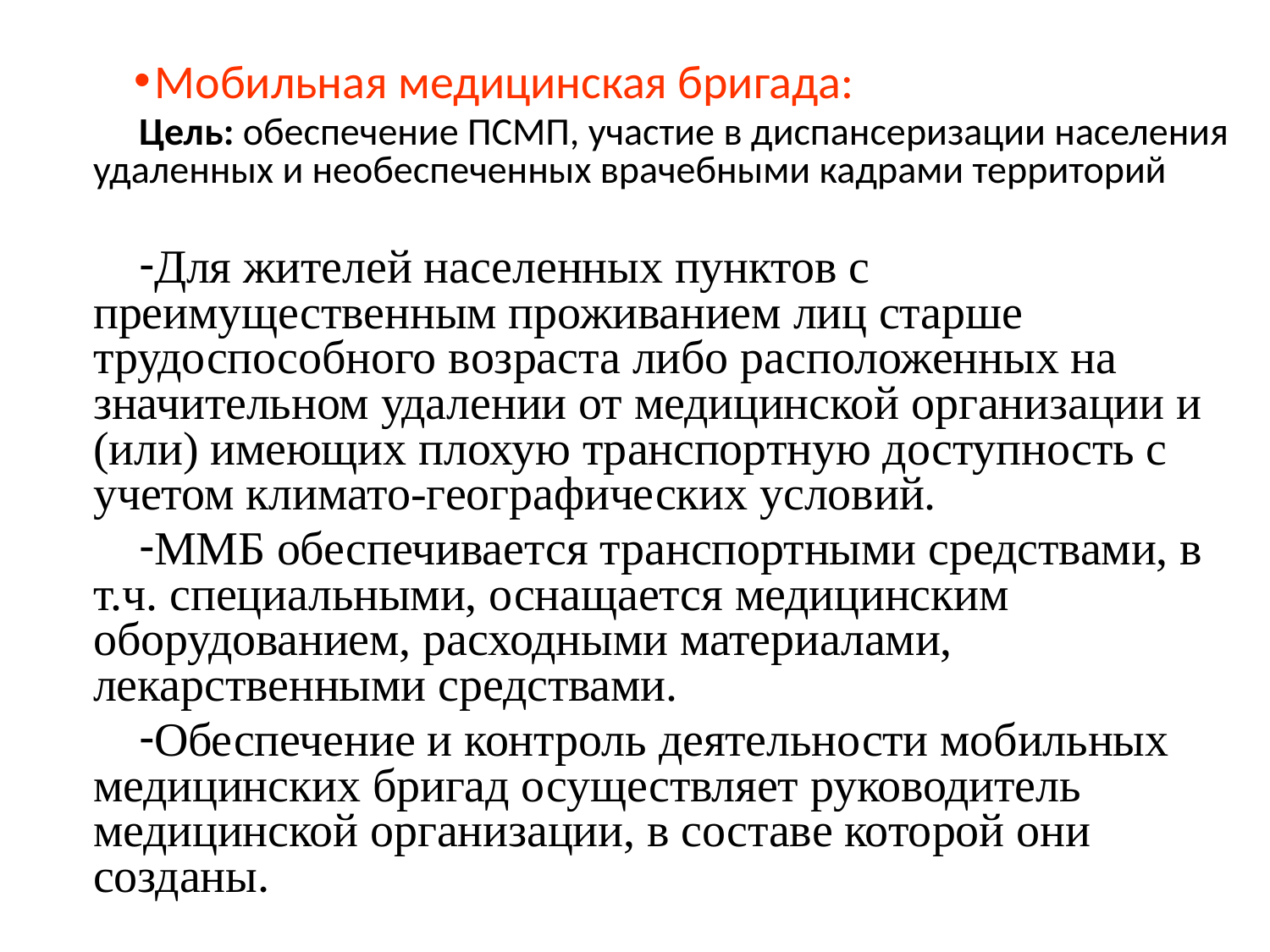

Мобильная медицинская бригада:
Цель: обеспечение ПСМП, участие в диспансеризации населения удаленных и необеспеченных врачебными кадрами территорий

Для жителей населенных пунктов с преимущественным проживанием лиц старше трудоспособного возраста либо расположенных на значительном удалении от медицинской организации и (или) имеющих плохую транспортную доступность с учетом климато-географических условий.
ММБ обеспечивается транспортными средствами, в т.ч. специальными, оснащается медицинским оборудованием, расходными материалами, лекарственными средствами.
Обеспечение и контроль деятельности мобильных медицинских бригад осуществляет руководитель медицинской организации, в составе которой они созданы.